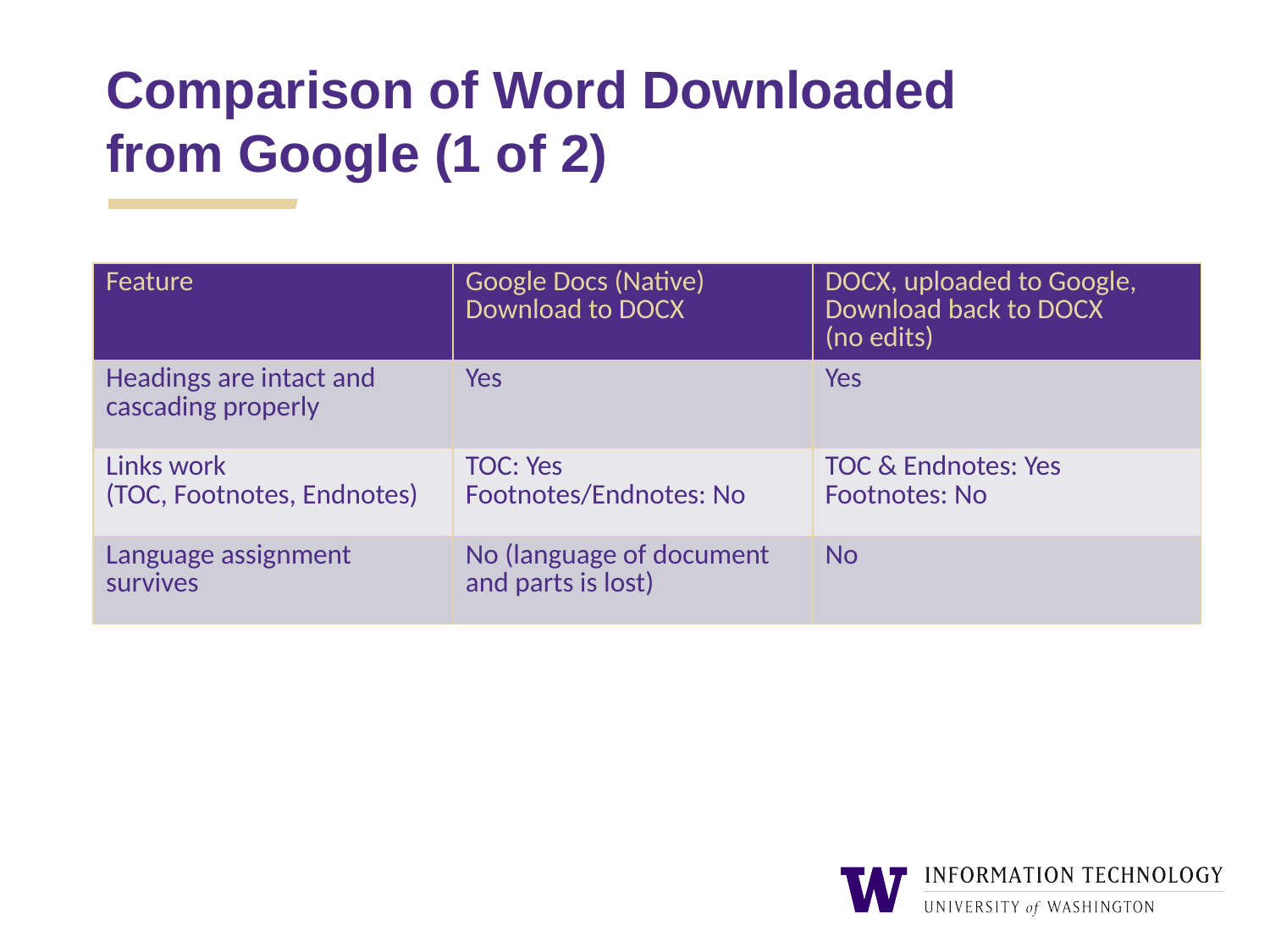

# Comparison of Word Downloaded from Google (1 of 2)
| Feature | Google Docs (Native) Download to DOCX | DOCX, uploaded to Google, Download back to DOCX (no edits) |
| --- | --- | --- |
| Headings are intact and cascading properly | Yes | Yes |
| Links work (TOC, Footnotes, Endnotes) | TOC: Yes Footnotes/Endnotes: No | TOC & Endnotes: Yes Footnotes: No |
| Language assignment survives | No (language of document and parts is lost) | No |